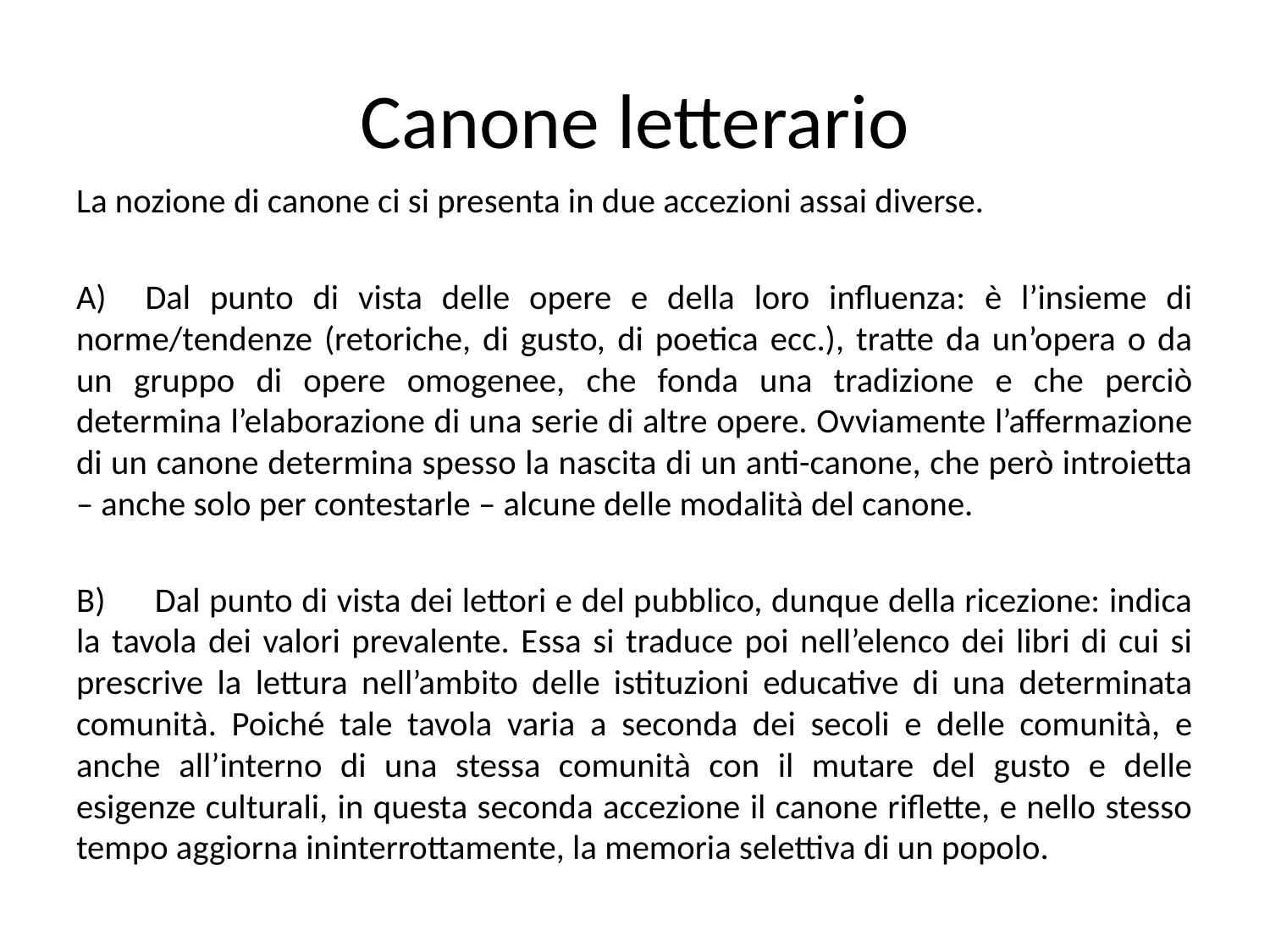

# Canone letterario
La nozione di canone ci si presenta in due accezioni assai diverse.

A)  Dal punto di vista delle opere e della loro influenza: è l’insieme di norme/tendenze (retoriche, di gusto, di poetica ecc.), tratte da un’opera o da un gruppo di opere omogenee, che fonda una tradizione e che perciò determina l’elaborazione di una serie di altre opere. Ovviamente l’affermazione di un canone determina spesso la nascita di un anti-canone, che però introietta – anche solo per contestarle – alcune delle modalità del canone.

B) 	Dal punto di vista dei lettori e del pubblico, dunque della ricezione: indica la tavola dei valori prevalente. Essa si traduce poi nell’elenco dei libri di cui si prescrive la lettura nell’ambito delle istituzioni educative di una determinata comunità. Poiché tale tavola varia a seconda dei secoli e delle comunità, e anche all’interno di una stessa comunità con il mutare del gusto e delle esigenze culturali, in questa seconda accezione il canone riflette, e nello stesso tempo aggiorna ininterrottamente, la memoria selettiva di un popolo.